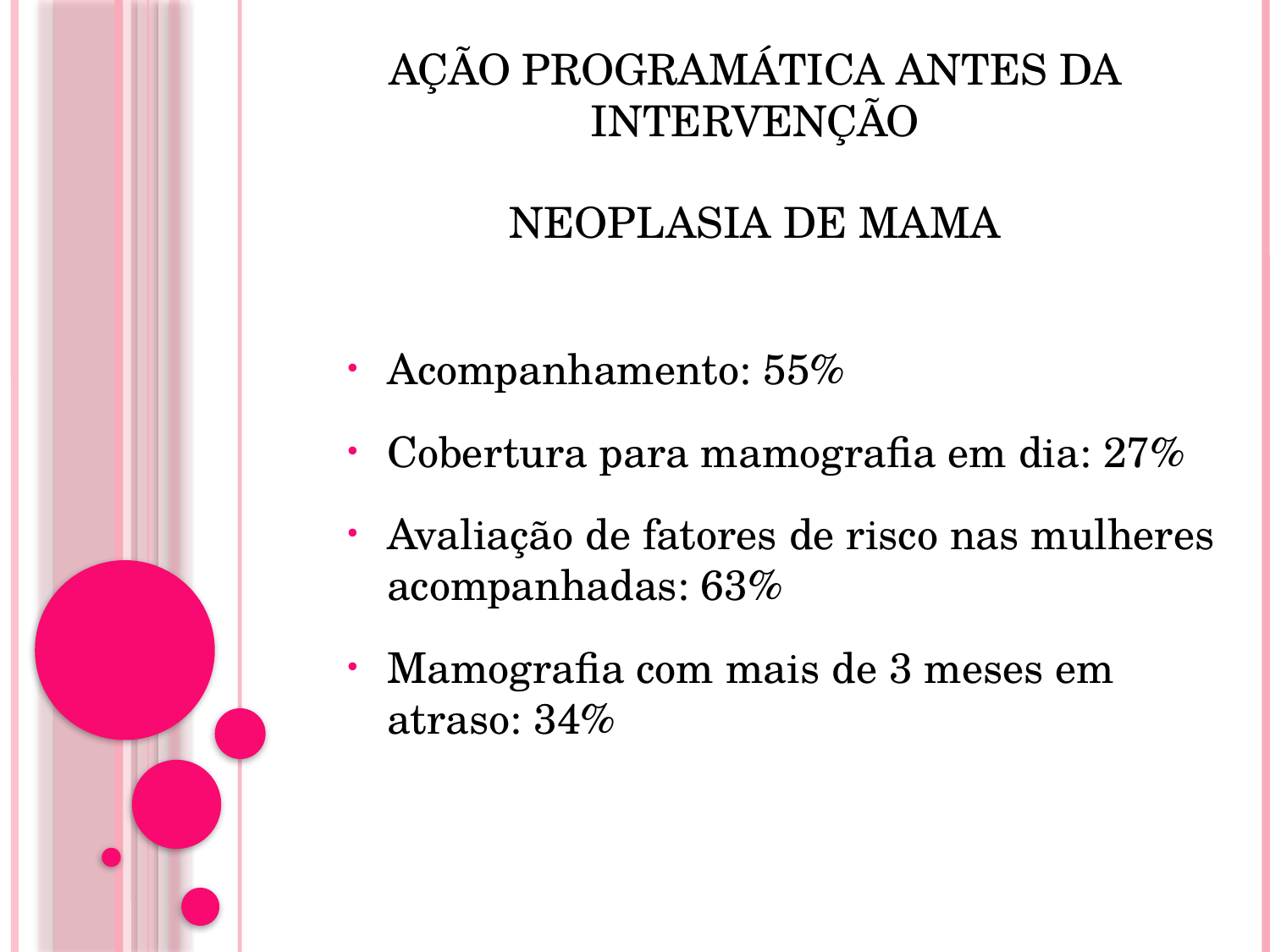

Ação programática antes da intervenção
Neoplasia de mama
Acompanhamento: 55%
Cobertura para mamografia em dia: 27%
Avaliação de fatores de risco nas mulheres acompanhadas: 63%
Mamografia com mais de 3 meses em atraso: 34%